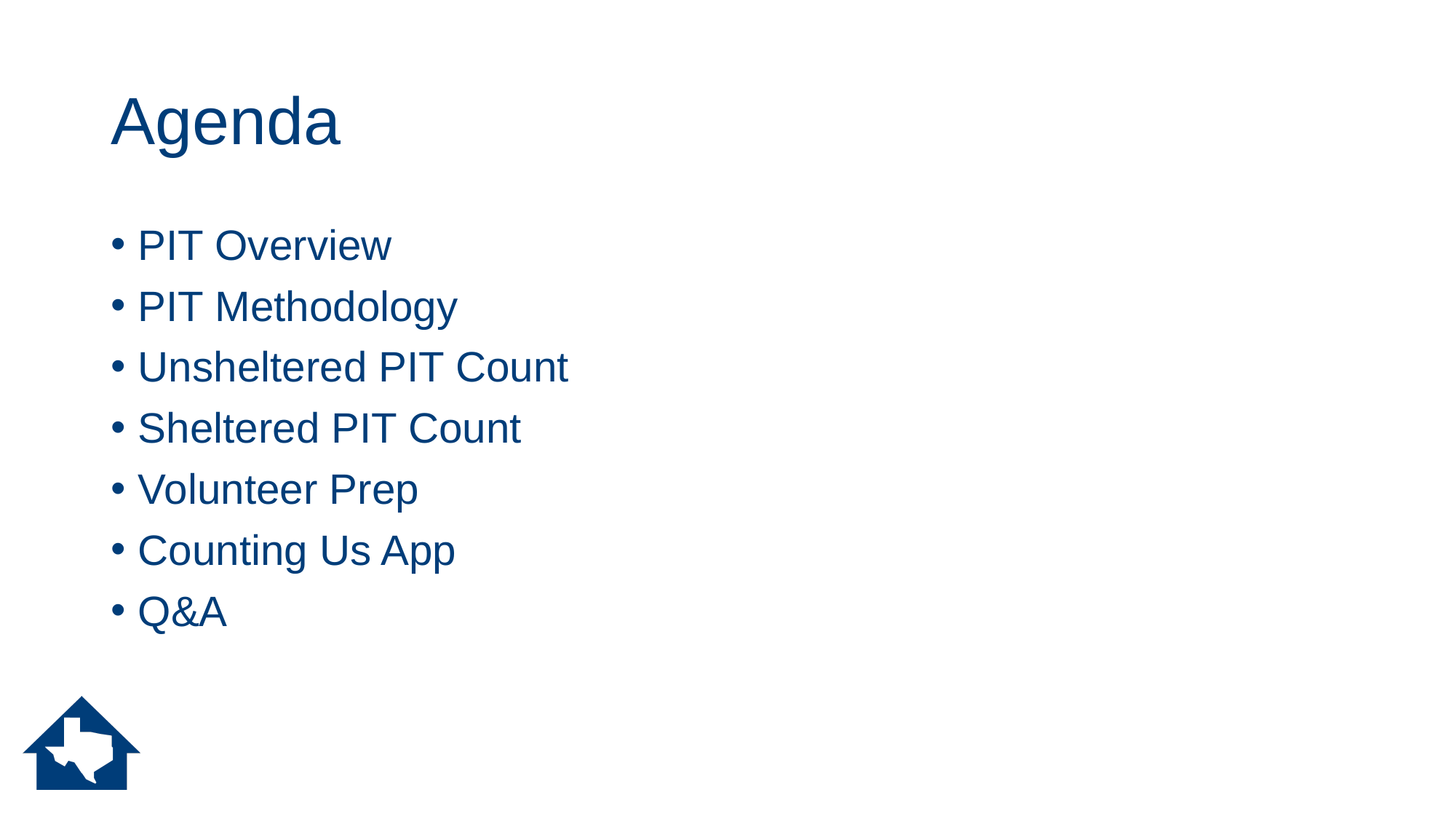

# Agenda
PIT Overview
PIT Methodology
Unsheltered PIT Count
Sheltered PIT Count
Volunteer Prep
Counting Us App
Q&A